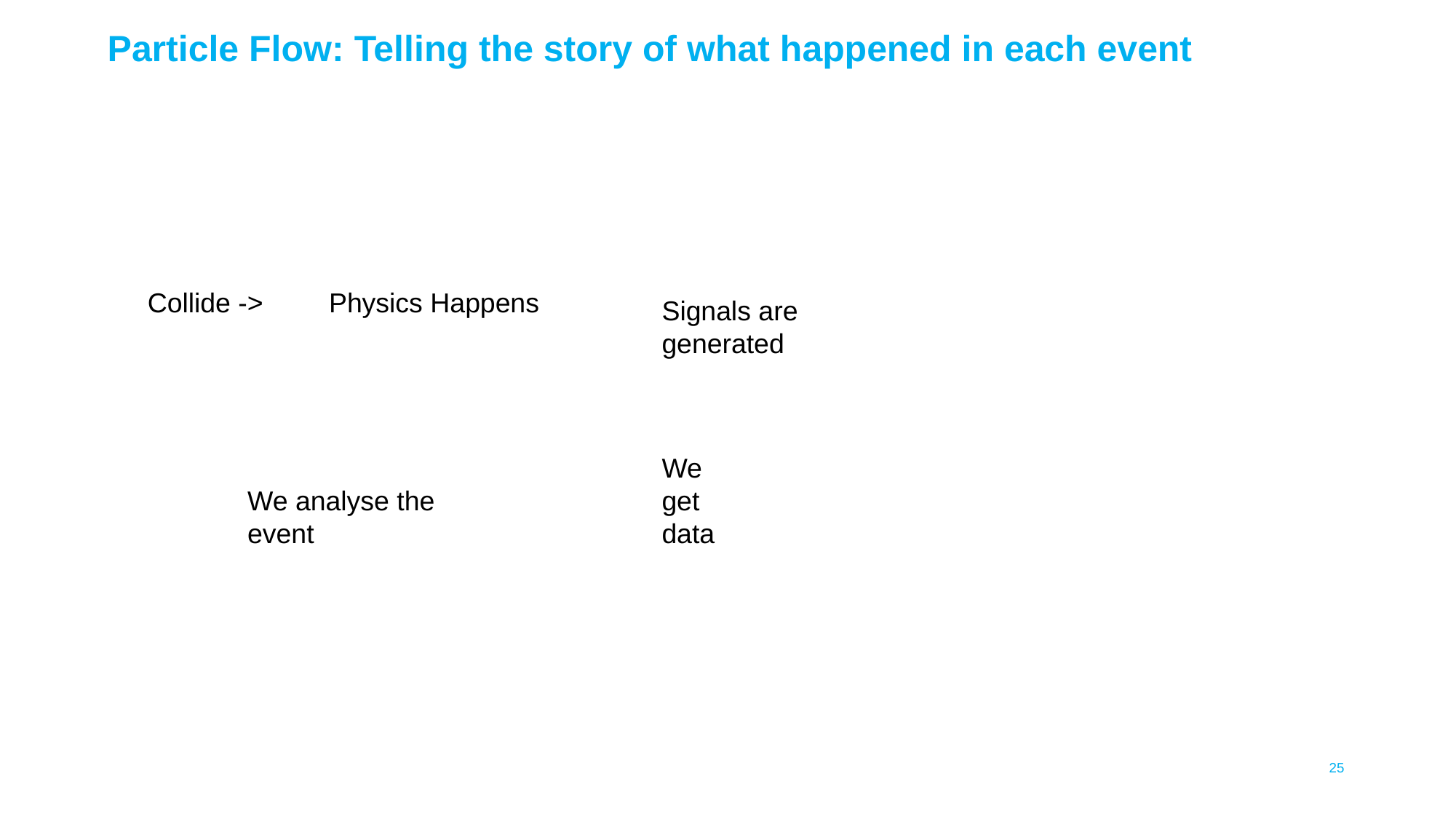

Particle Flow: Telling the story of what happened in each event
Collide ->
Physics Happens
Signals are generated
We get data
We analyse the event
25